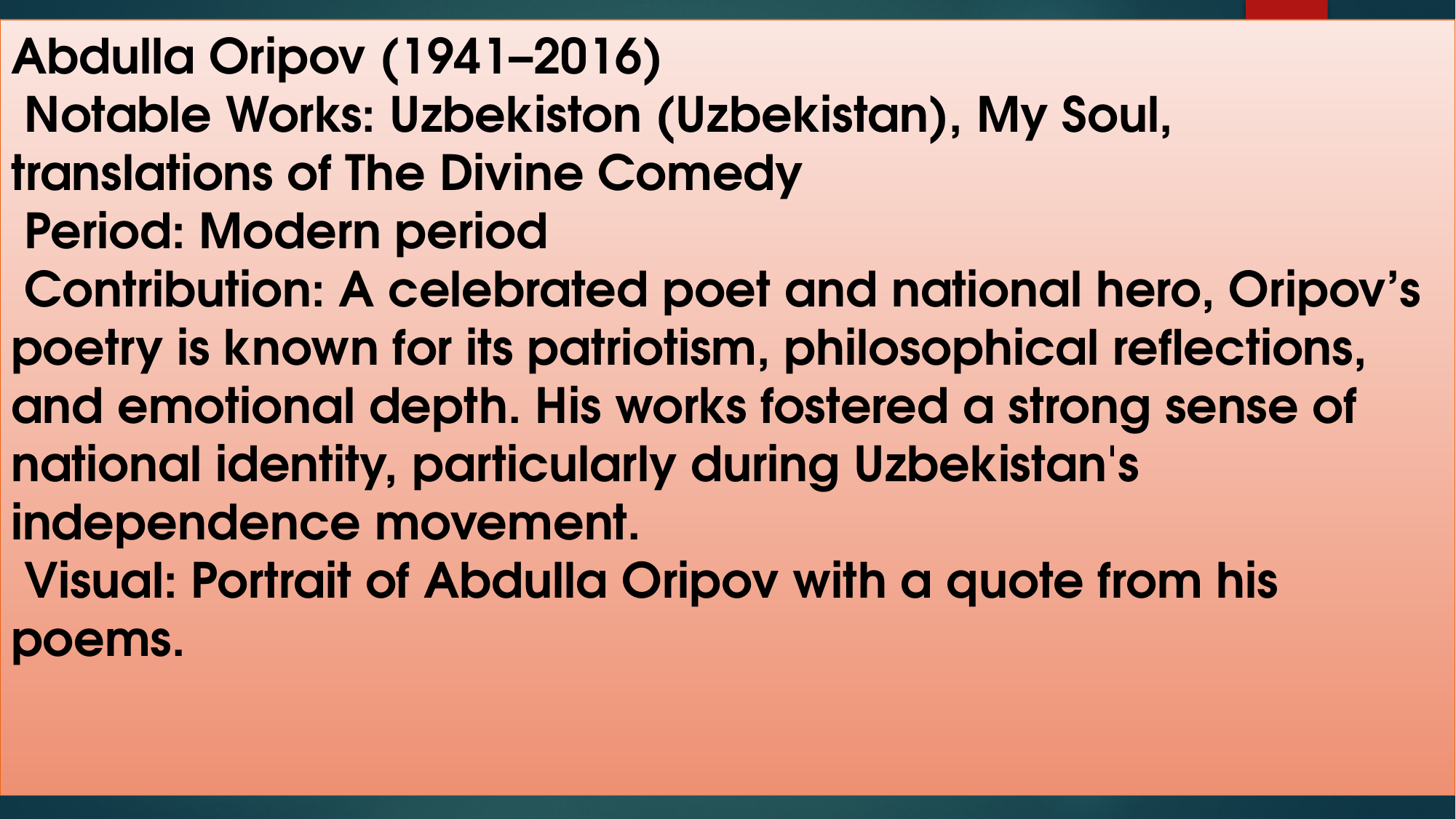

# Abdulla Oripov (1941–2016) Notable Works: Uzbekiston (Uzbekistan), My Soul, translations of The Divine Comedy Period: Modern period Contribution: A celebrated poet and national hero, Oripov’s poetry is known for its patriotism, philosophical reflections, and emotional depth. His works fostered a strong sense of national identity, particularly during Uzbekistan's independence movement. Visual: Portrait of Abdulla Oripov with a quote from his poems.